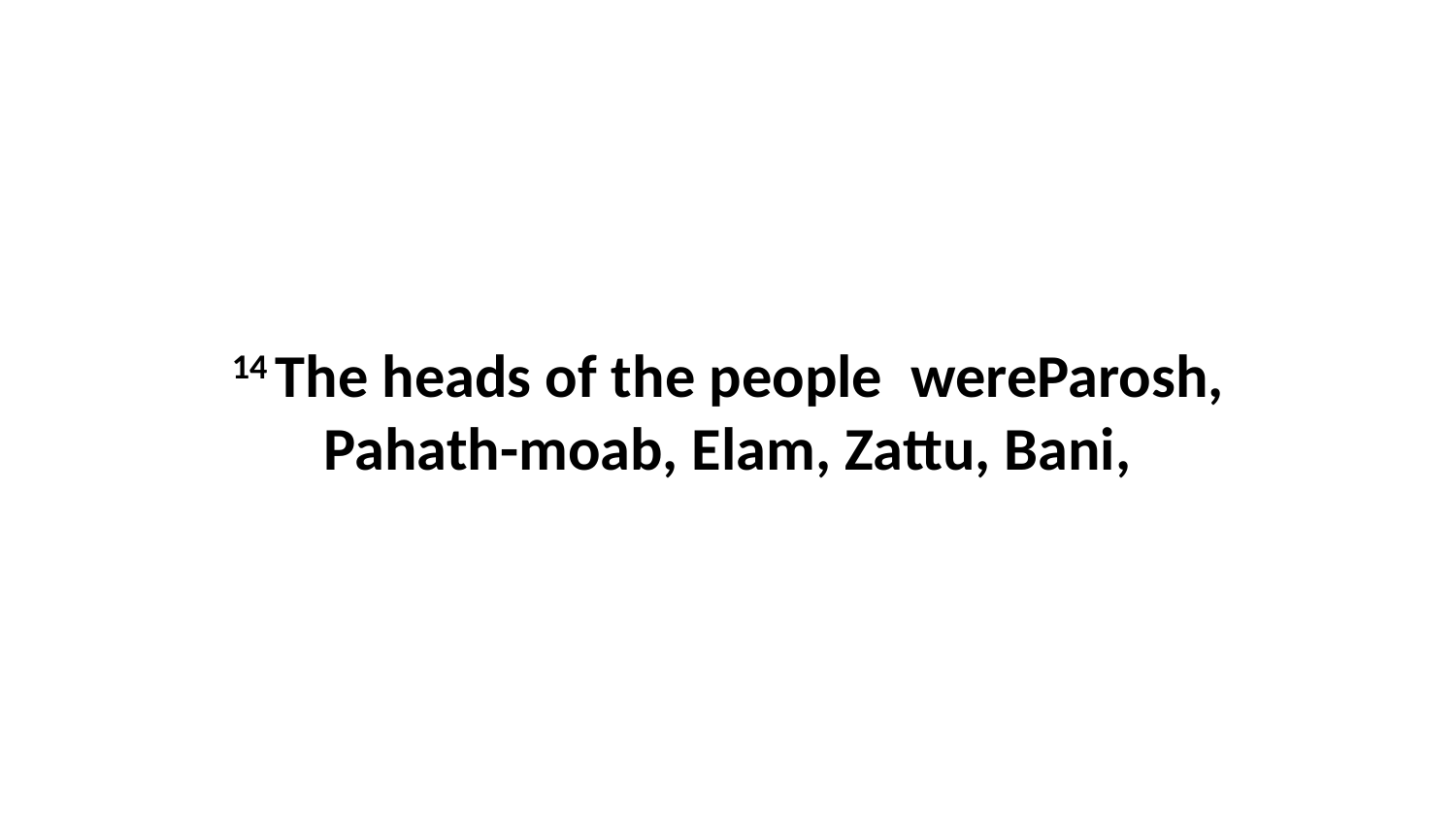

14 The heads of the people  wereParosh, Pahath-moab, Elam, Zattu, Bani,